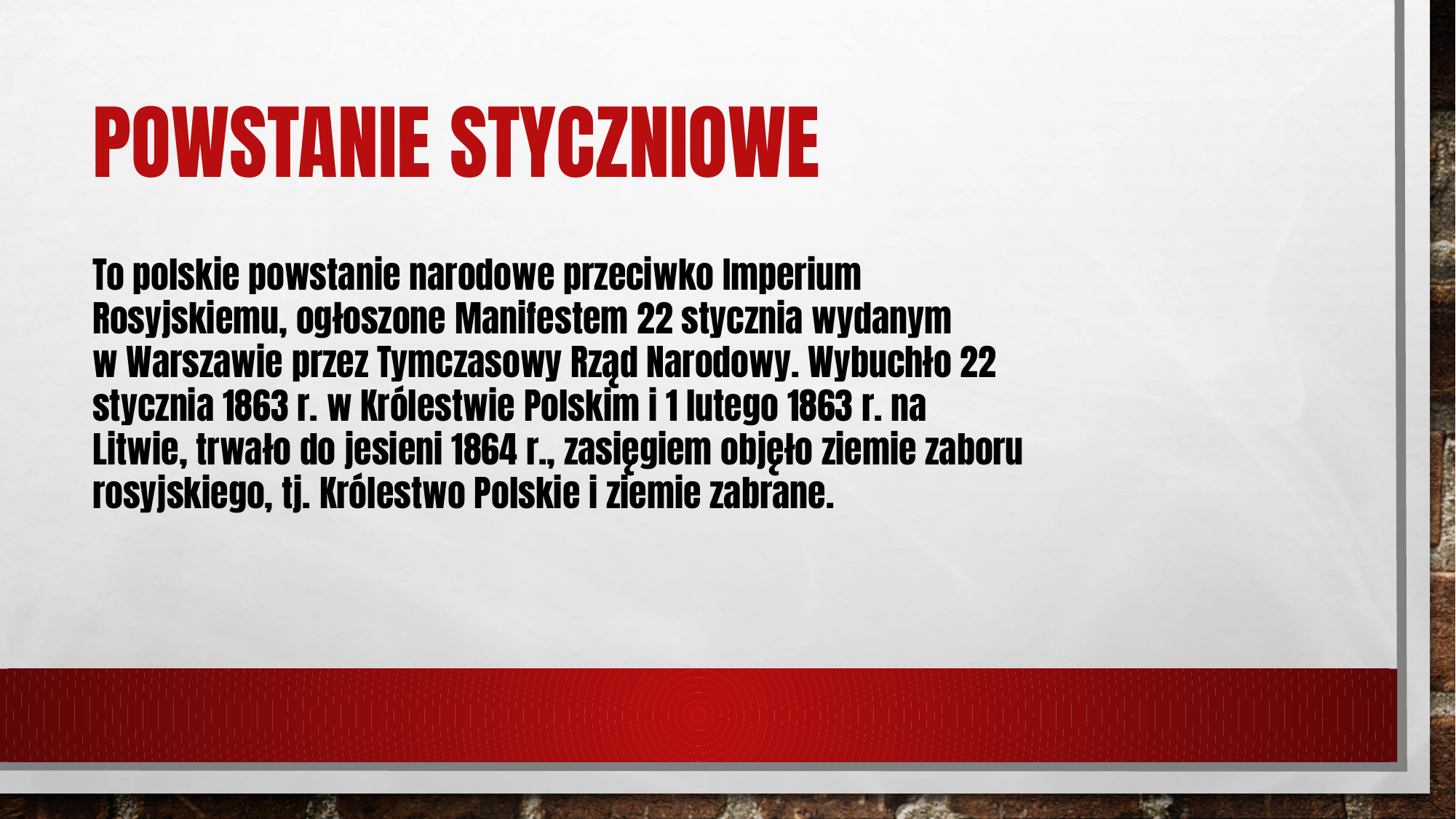

# Powstanie styczniowe
To polskie powstanie narodowe przeciwko Imperium Rosyjskiemu, ogłoszone Manifestem 22 stycznia wydanym w Warszawie przez Tymczasowy Rząd Narodowy. Wybuchło 22 stycznia 1863 r. w Królestwie Polskim i 1 lutego 1863 r. na Litwie, trwało do jesieni 1864 r., zasięgiem objęło ziemie zaboru rosyjskiego, tj. Królestwo Polskie i ziemie zabrane.